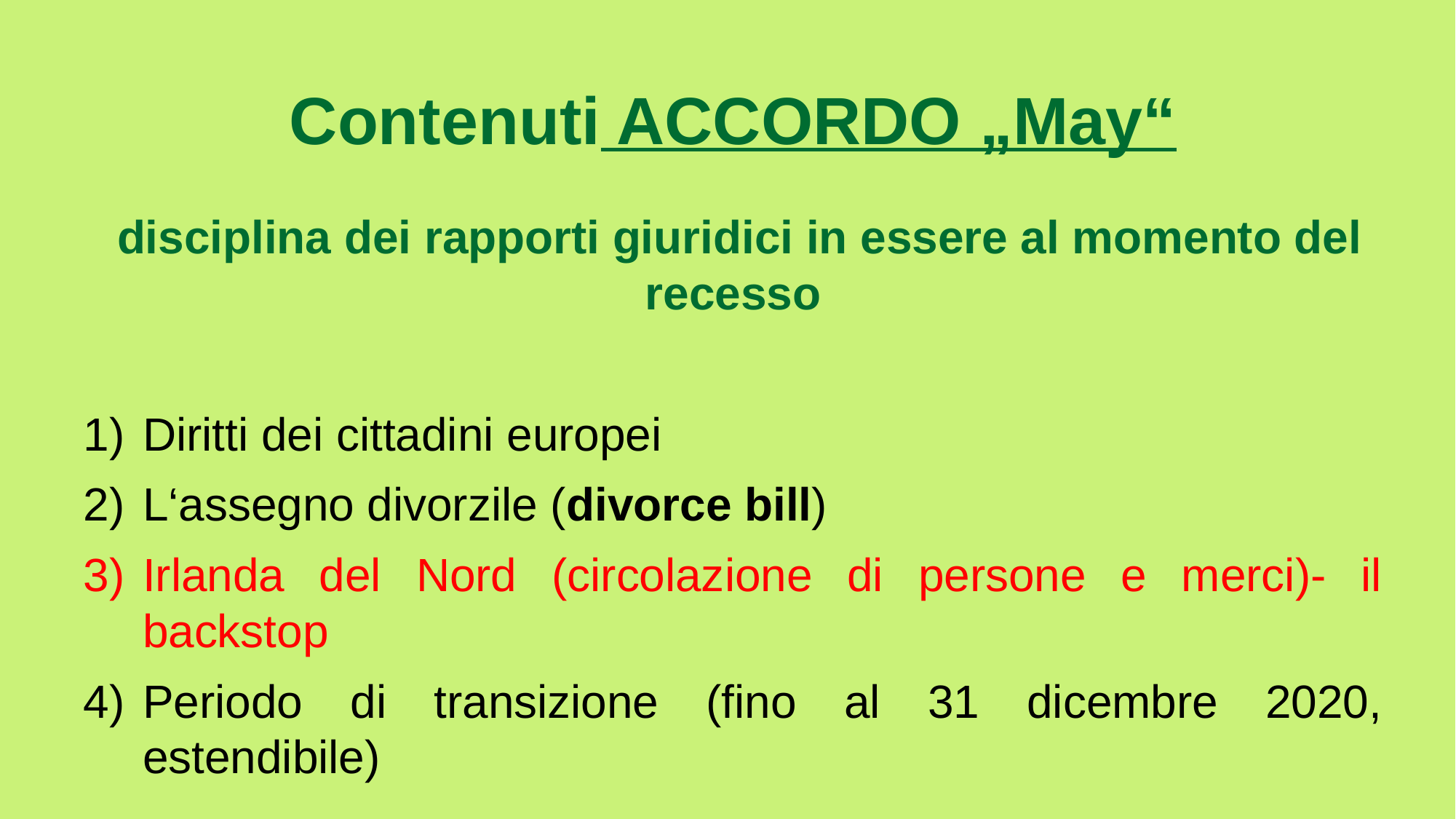

# Contenuti ACCORDO „May“
 disciplina dei rapporti giuridici in essere al momento del recesso

Diritti dei cittadini europei
L‘assegno divorzile (divorce bill)
Irlanda del Nord (circolazione di persone e merci)- il backstop
Periodo di transizione (fino al 31 dicembre 2020, estendibile)